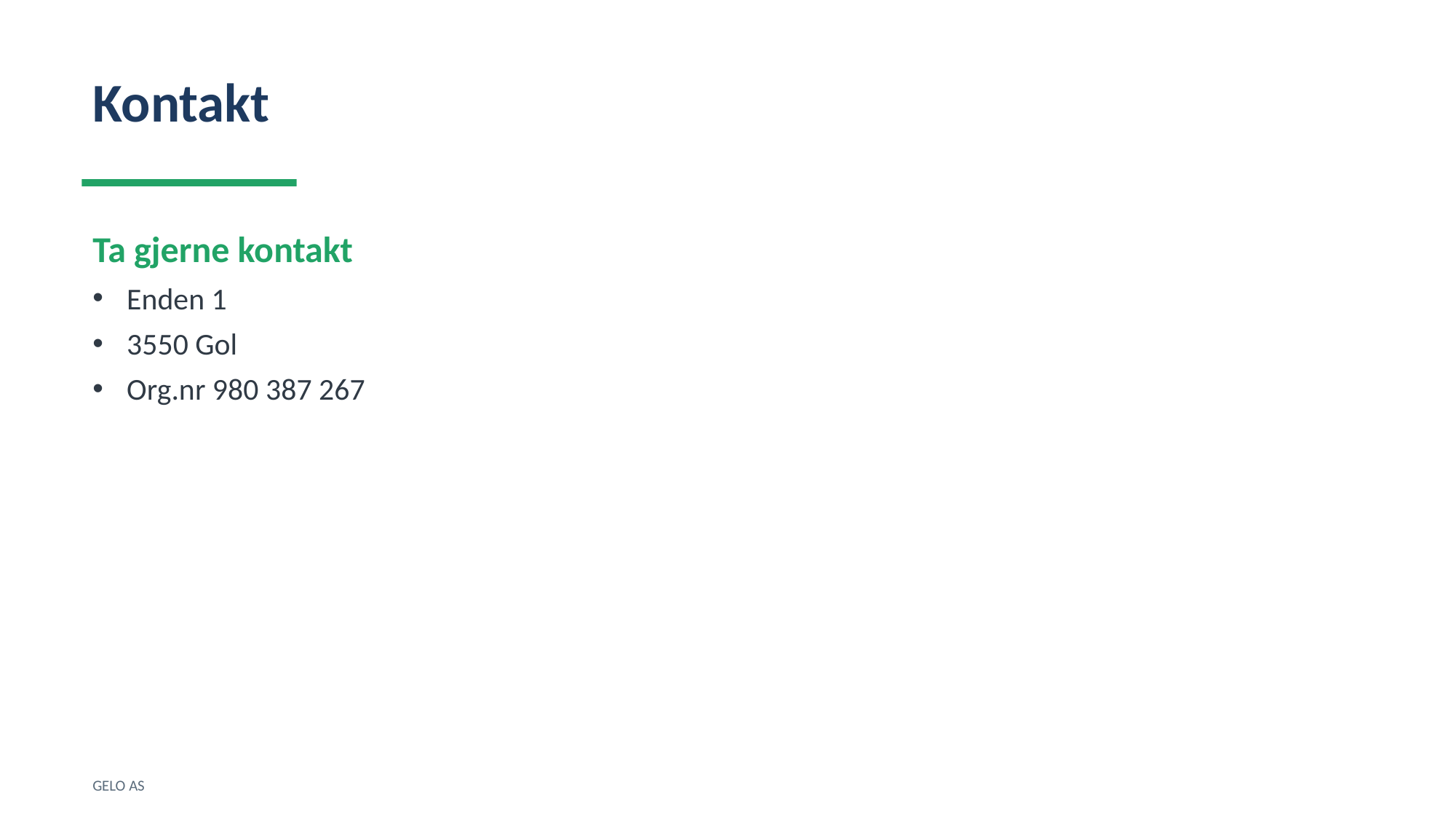

Kontakt

Ta gjerne kontakt
Enden 1
3550 Gol
Org.nr 980 387 267
GELO AS